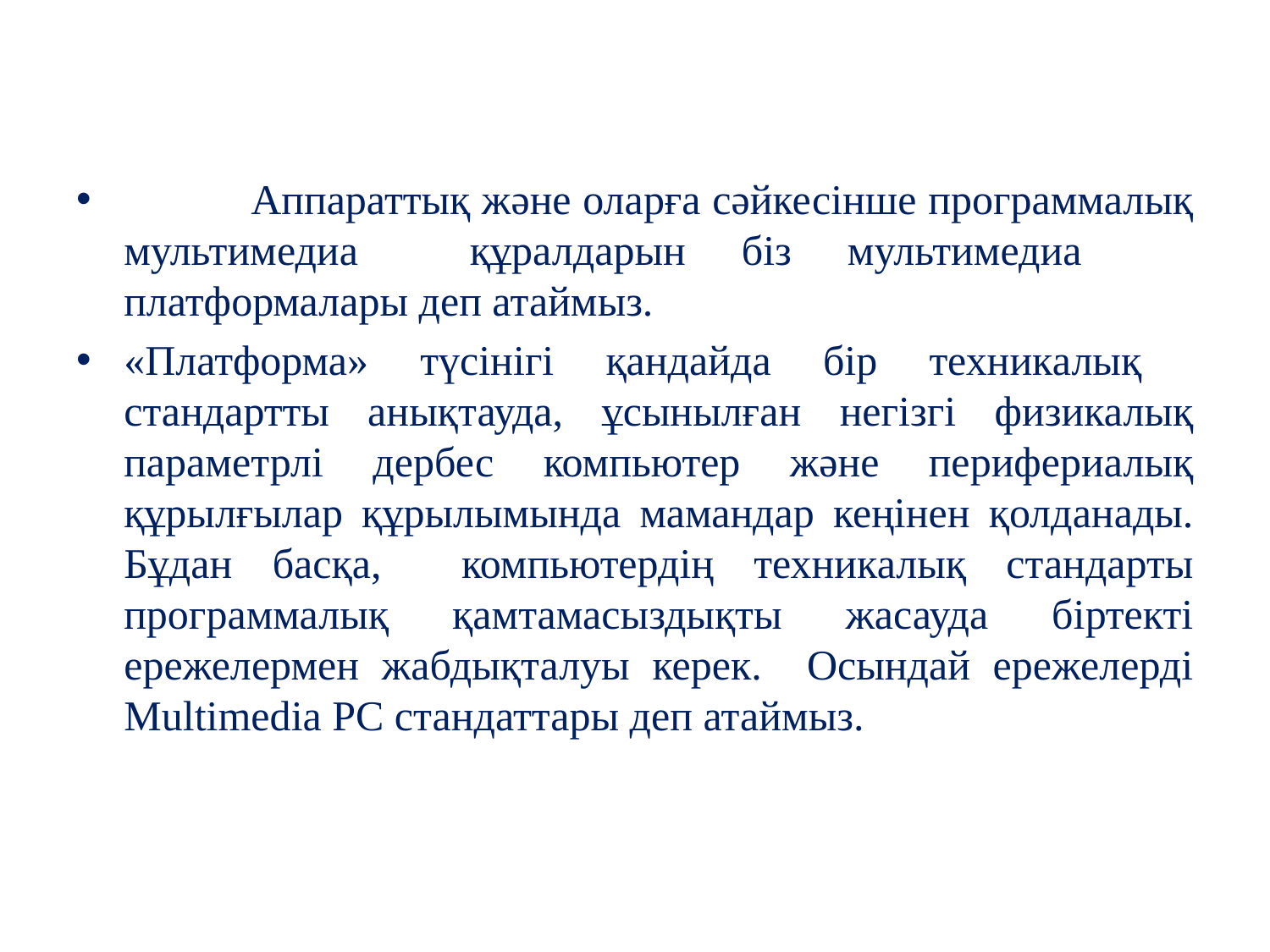

Аппараттық және оларға сәйкесінше программалық мультимедиа  құралдарын біз мультимедиа   платформалары деп атаймыз.
«Платформа» түсінігі қандайда бір техникалық  стандартты анықтауда, ұсынылған негізгі физикалық параметрлі дербес компьютер және перифериалық құрылғылар құрылымында мамандар кеңінен қолданады. Бұдан басқа,  компьютердің техникалық стандарты программалық қамтамасыздықты жасауда біртекті ережелермен жабдықталуы керек.  Осындай ережелерді Multimedia PC стандаттары деп атаймыз.